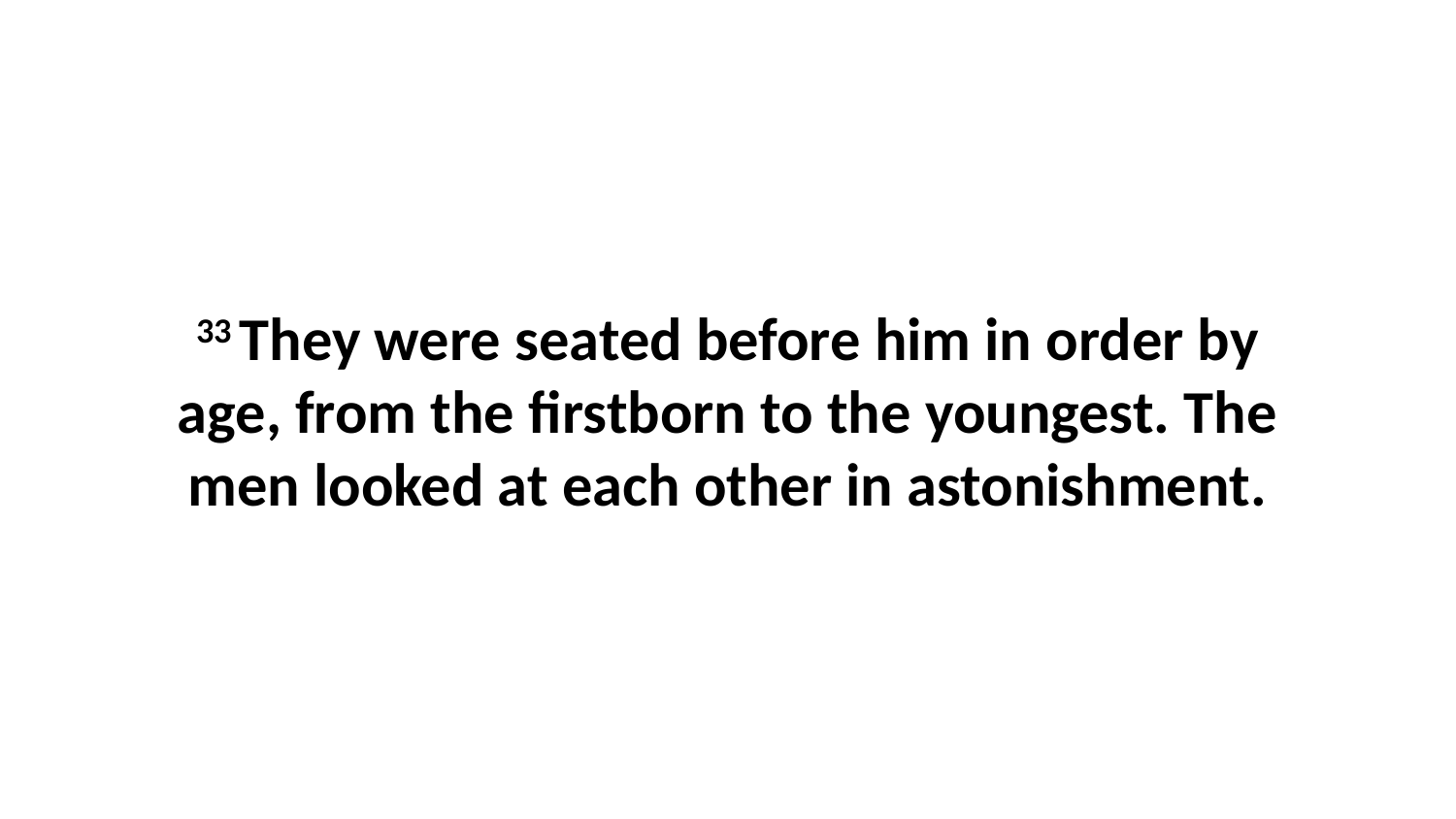

33 They were seated before him in order by age, from the firstborn to the youngest. The men looked at each other in astonishment.